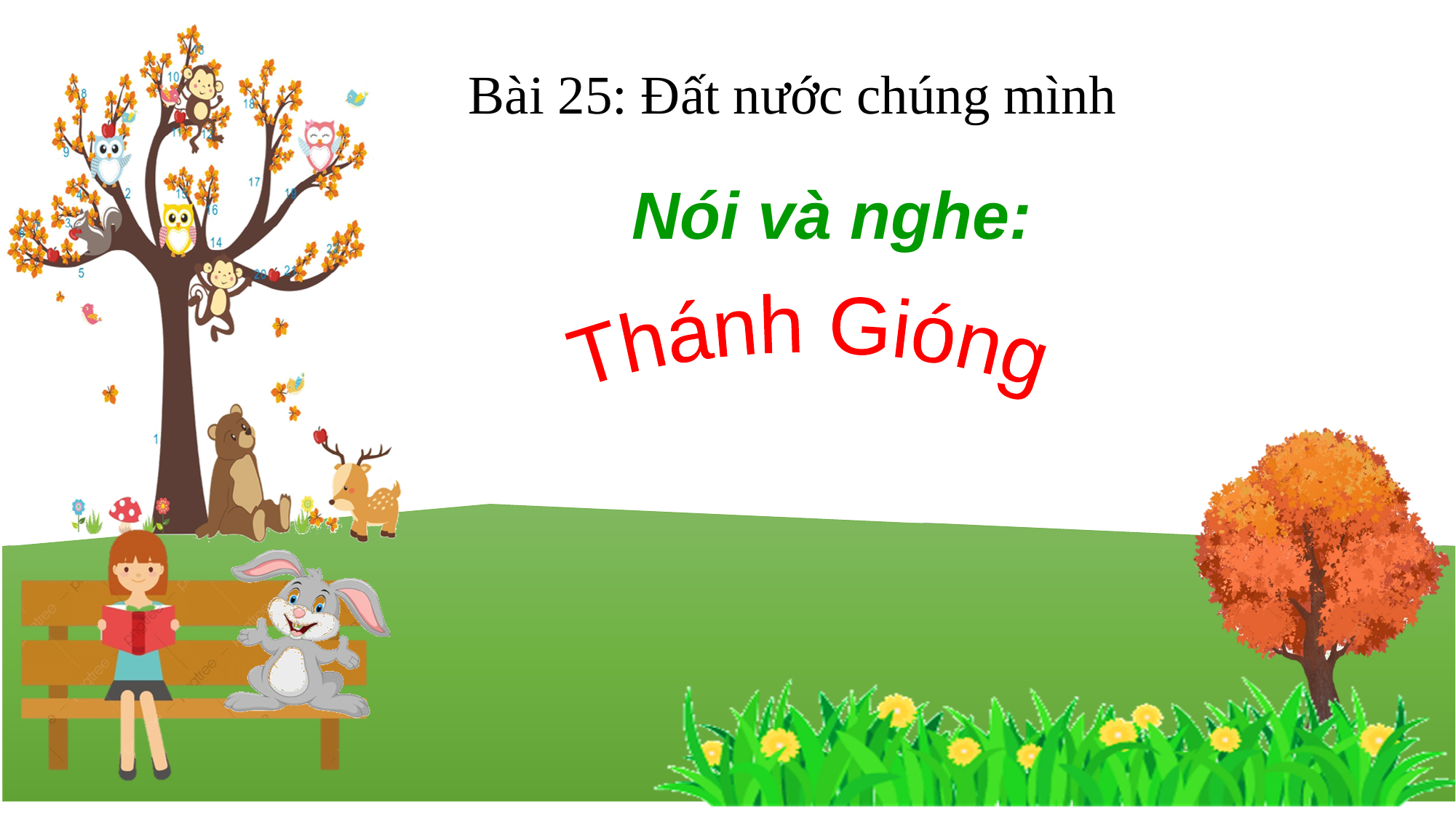

Bài 25: Đất nước chúng mình
Nói và nghe:
Thánh Gióng